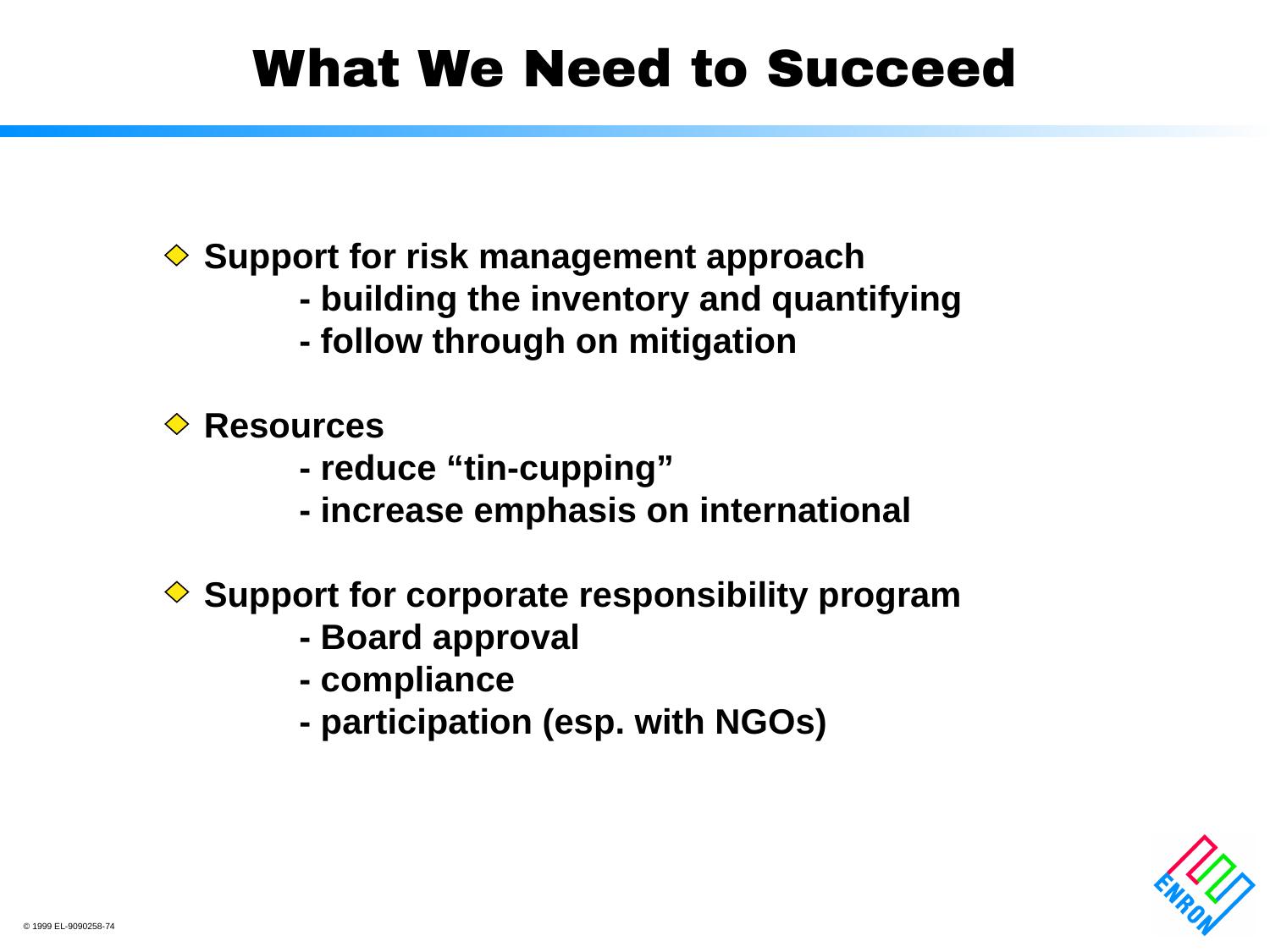

What We Need to Succeed
Support for risk management approach
	- building the inventory and quantifying
	- follow through on mitigation

Resources
	- reduce “tin-cupping”
	- increase emphasis on international

Support for corporate responsibility program
	- Board approval
	- compliance
	- participation (esp. with NGOs)